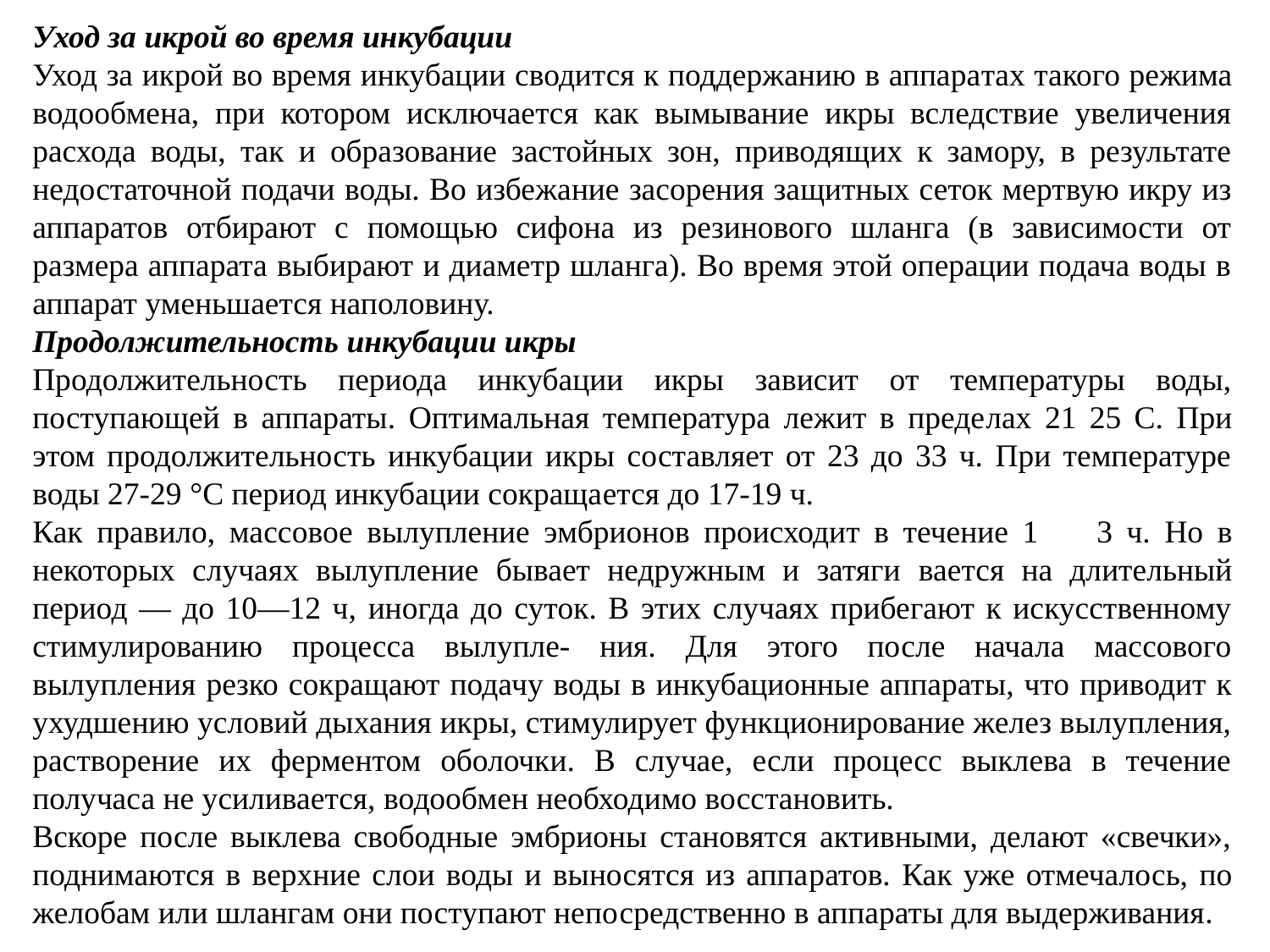

Уход за икрой во время инкубации
Уход за икрой во время инкубации сводится к поддержанию в аппара­тах такого режима водообмена, при котором исключается как вымывание икры вследствие увеличения расхода воды, так и образование застойных зон, приводящих к замору, в результате недостаточной подачи воды. Во избежание засорения защитных сеток мертвую икру из аппаратов отбира­ют с помощью сифона из резинового шланга (в зависимости от размера аппарата выбирают и диаметр шланга). Во время этой операции подача воды в аппарат уменьшается наполовину.
Продолжительность инкубации икры
Продолжительность периода инкубации икры зависит от температуры воды, поступающей в аппараты. Оптимальная температура лежит в преде­лах 21	25 С. При этом продолжительность инкубации икры составляет от 23 до 33 ч. При температуре воды 27-29 °С период инкубации сокраща­ется до 17-19 ч.
Как правило, массовое вылупление эмбрионов происходит в течение 1	3 ч. Но в некоторых случаях вылупление бывает недружным и затяги­ вается на длительный период — до 10—12 ч, иногда до суток. В этих случаях прибегают к искусственному стимулированию процесса вылупле- ния. Для этого после начала массового вылупления резко сокращают пода­чу воды в инкубационные аппараты, что приводит к ухудшению условий дыхания икры, стимулирует функционирование желез вылупления, растворение их ферментом оболочки. В случае, если процесс выклева в течение получаса не усиливается, водообмен необходимо восстановить.
Вскоре после выклева свободные эмбрионы становятся активными, делают «свечки», поднимаются в верхние слои воды и выносятся из аппа­ратов. Как уже отмечалось, по желобам или шлангам они поступают непо­средственно в аппараты для выдерживания.